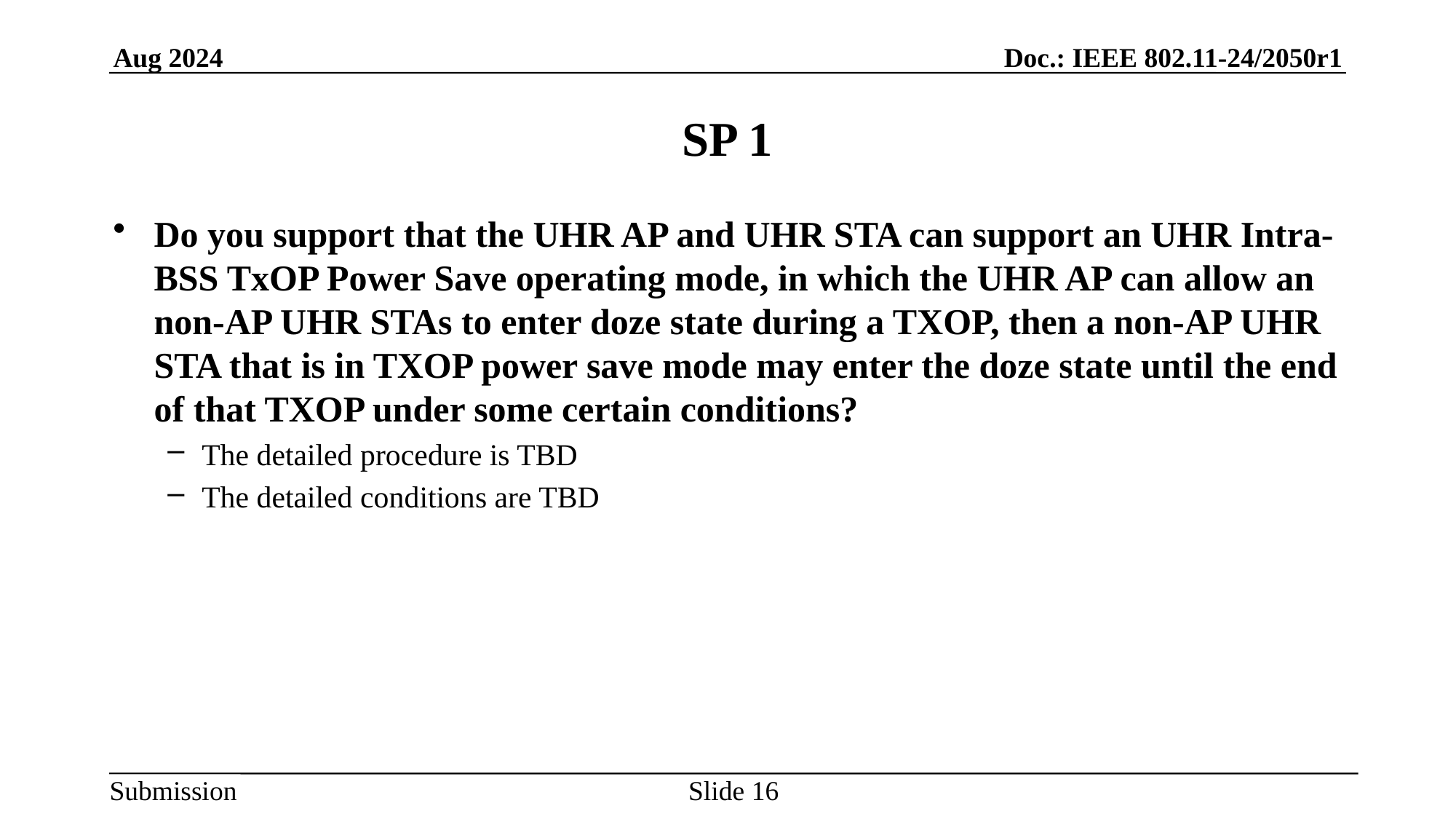

# SP 1
Do you support that the UHR AP and UHR STA can support an UHR Intra-BSS TxOP Power Save operating mode, in which the UHR AP can allow an non-AP UHR STAs to enter doze state during a TXOP, then a non-AP UHR STA that is in TXOP power save mode may enter the doze state until the end of that TXOP under some certain conditions?
The detailed procedure is TBD
The detailed conditions are TBD
Slide 16